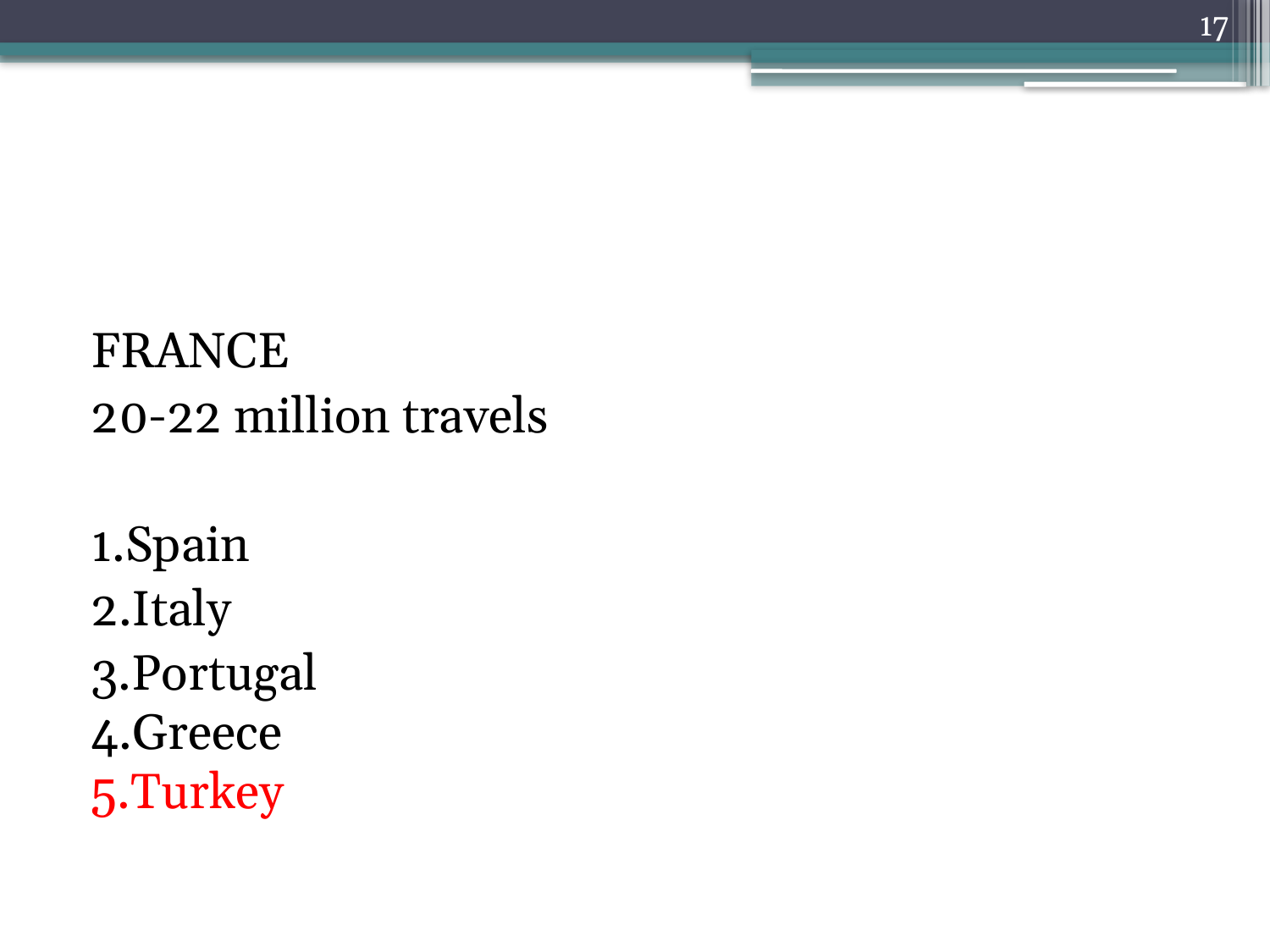

17
FRANCE
20-22 million travels

1.Spain
2.Italy
3.Portugal
4.Greece
5.Turkey